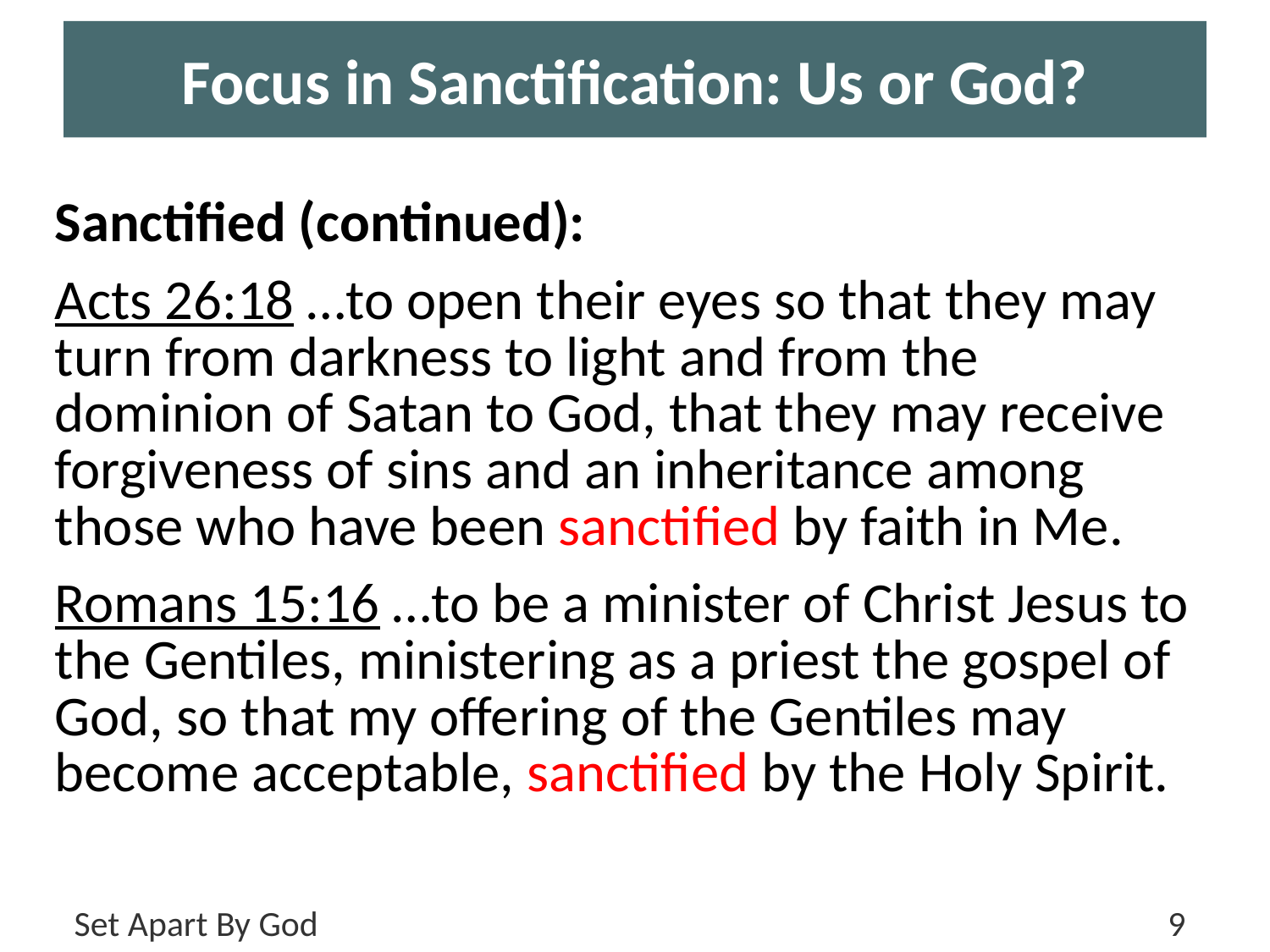

# Focus in Sanctification: Us or God?
Sanctified (continued):
Acts 26:18 …to open their eyes so that they may turn from darkness to light and from the dominion of Satan to God, that they may receive forgiveness of sins and an inheritance among those who have been sanctified by faith in Me.
Romans 15:16 …to be a minister of Christ Jesus to the Gentiles, ministering as a priest the gospel of God, so that my offering of the Gentiles may become acceptable, sanctified by the Holy Spirit.